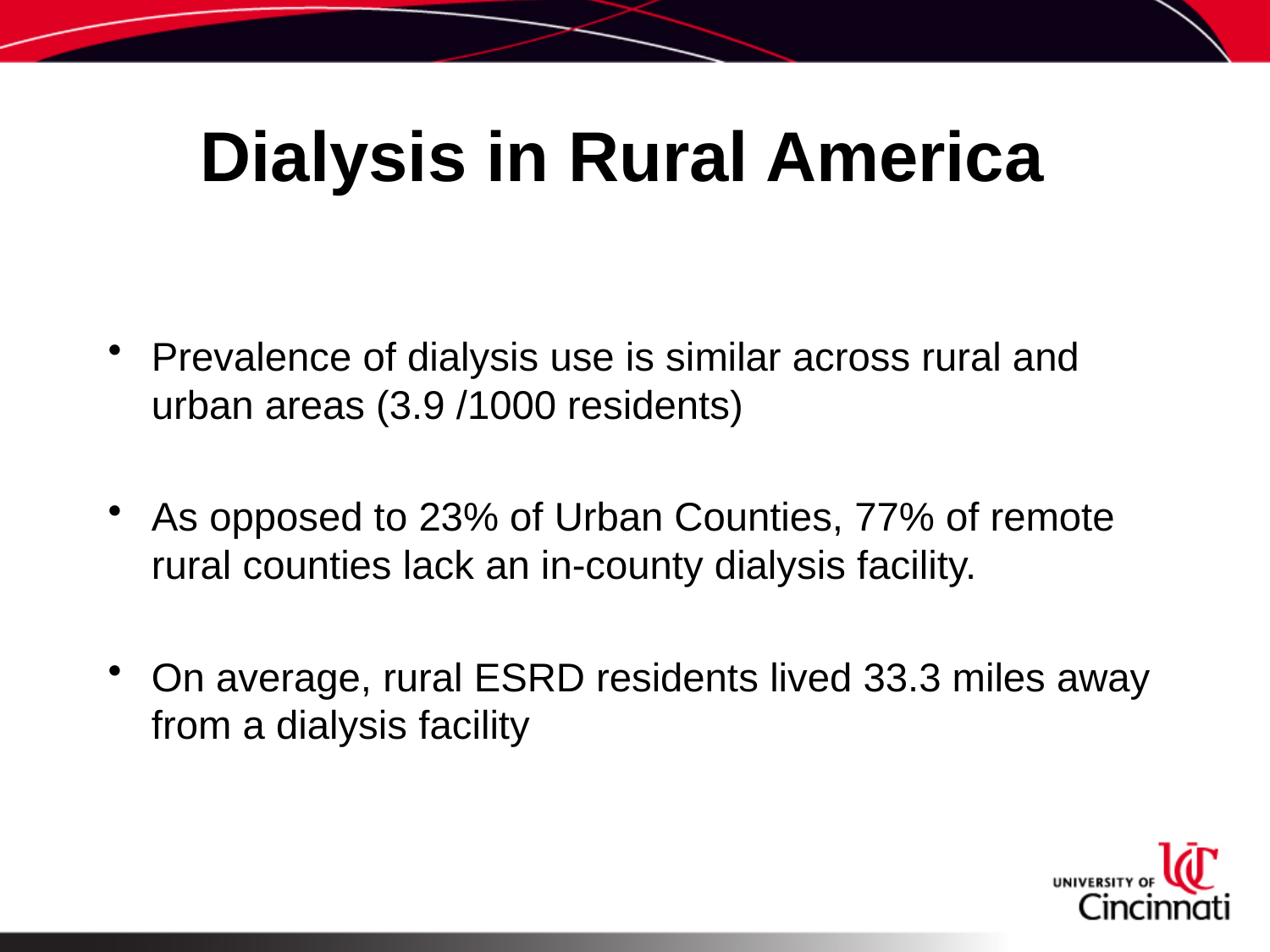

# Dialysis in Rural America

Prevalence of dialysis use is similar across rural and urban areas (3.9 /1000 residents)

As opposed to 23% of Urban Counties, 77% of remote rural counties lack an in-county dialysis facility.

On average, rural ESRD residents lived 33.3 miles away from a dialysis facility